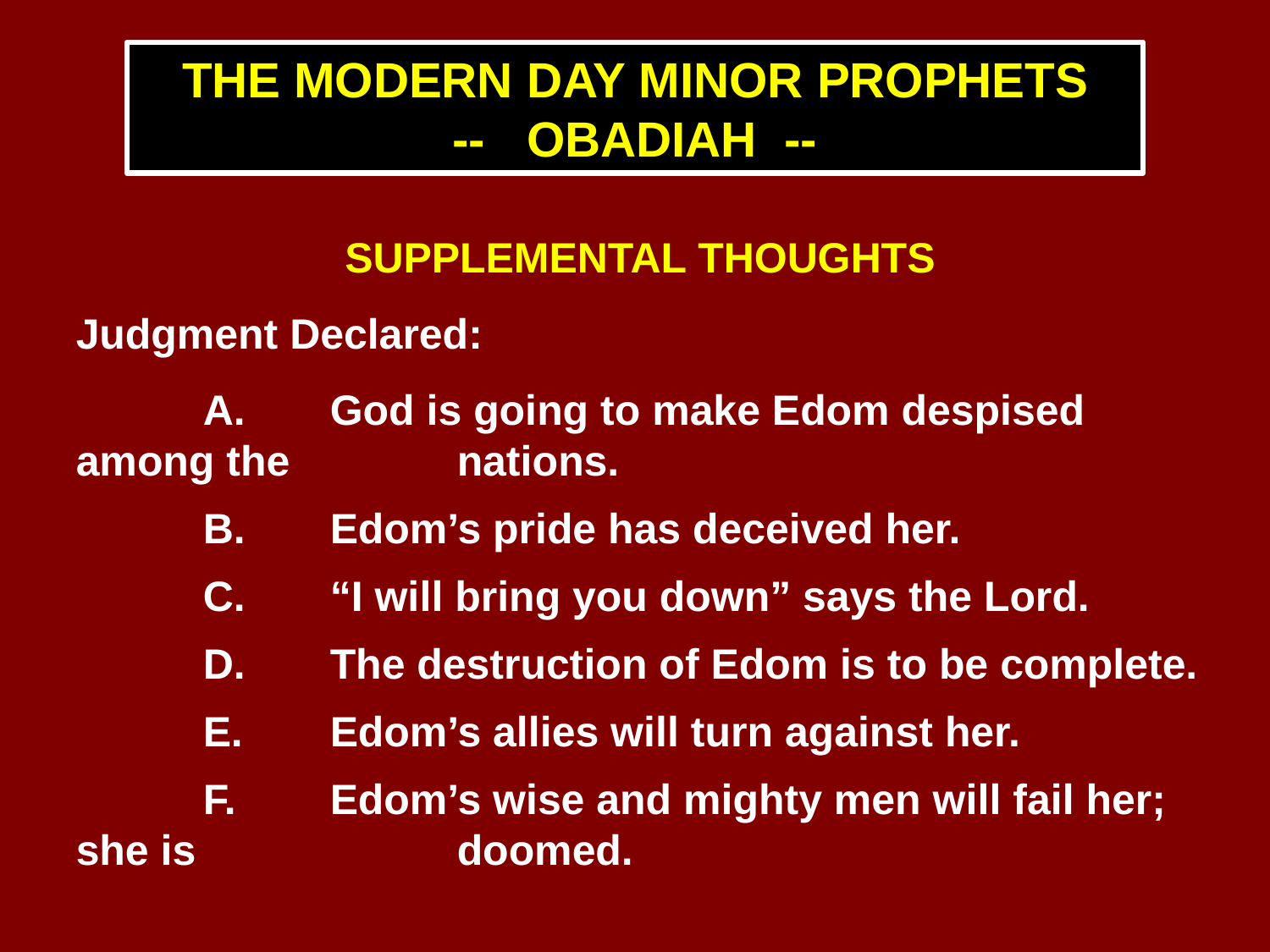

THE MODERN DAY MINOR PROPHETS
--   OBADIAH  --
SUPPLEMENTAL THOUGHTS

Judgment Declared:

	A.	God is going to make Edom despised among the 		nations.

	B.	Edom’s pride has deceived her.

	C.	“I will bring you down” says the Lord.

	D.	The destruction of Edom is to be complete.

	E.	Edom’s allies will turn against her.

	F.	Edom’s wise and mighty men will fail her; she is 		doomed.